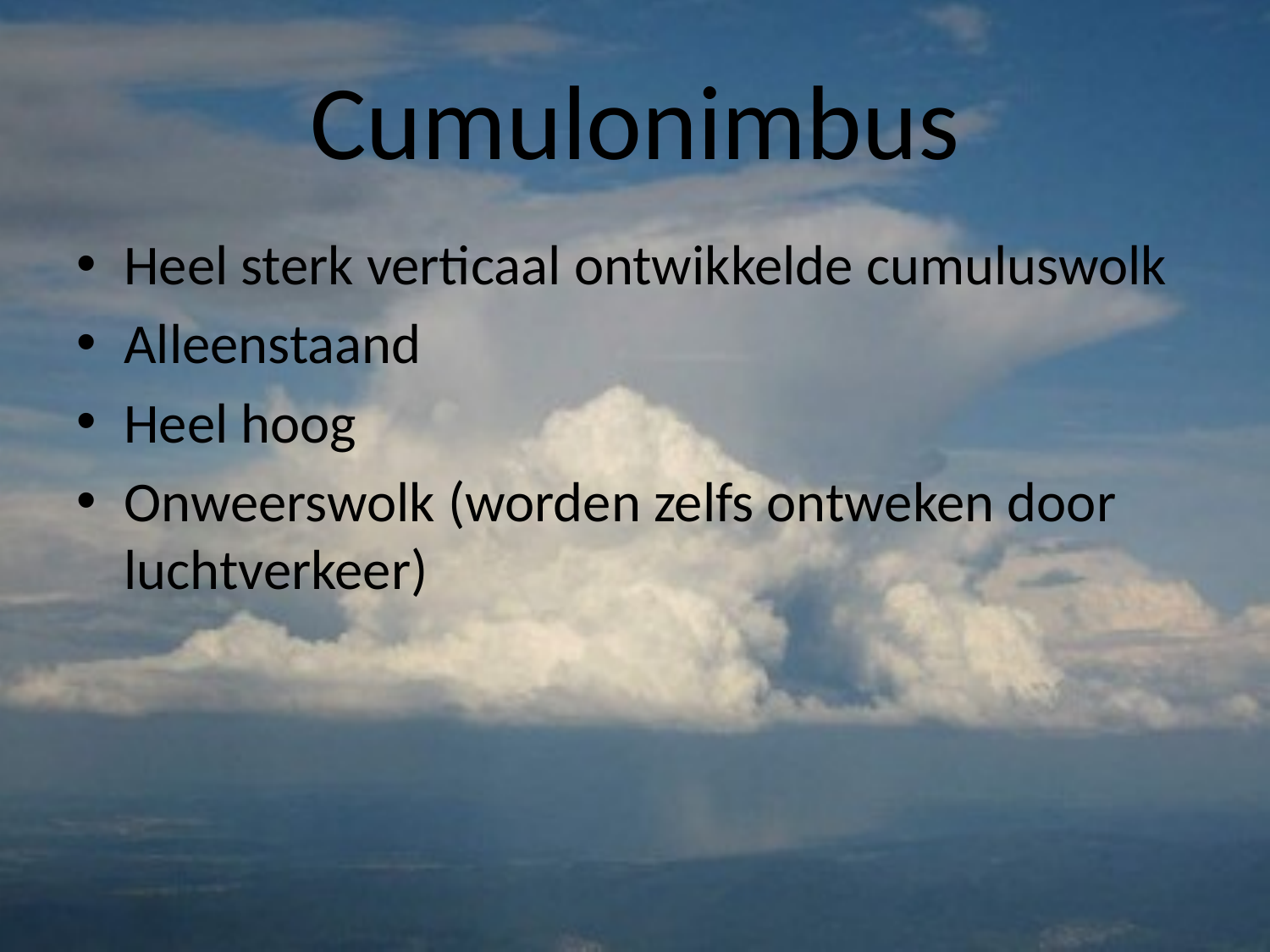

# Cumulonimbus
Heel sterk verticaal ontwikkelde cumuluswolk
Alleenstaand
Heel hoog
Onweerswolk (worden zelfs ontweken door luchtverkeer)